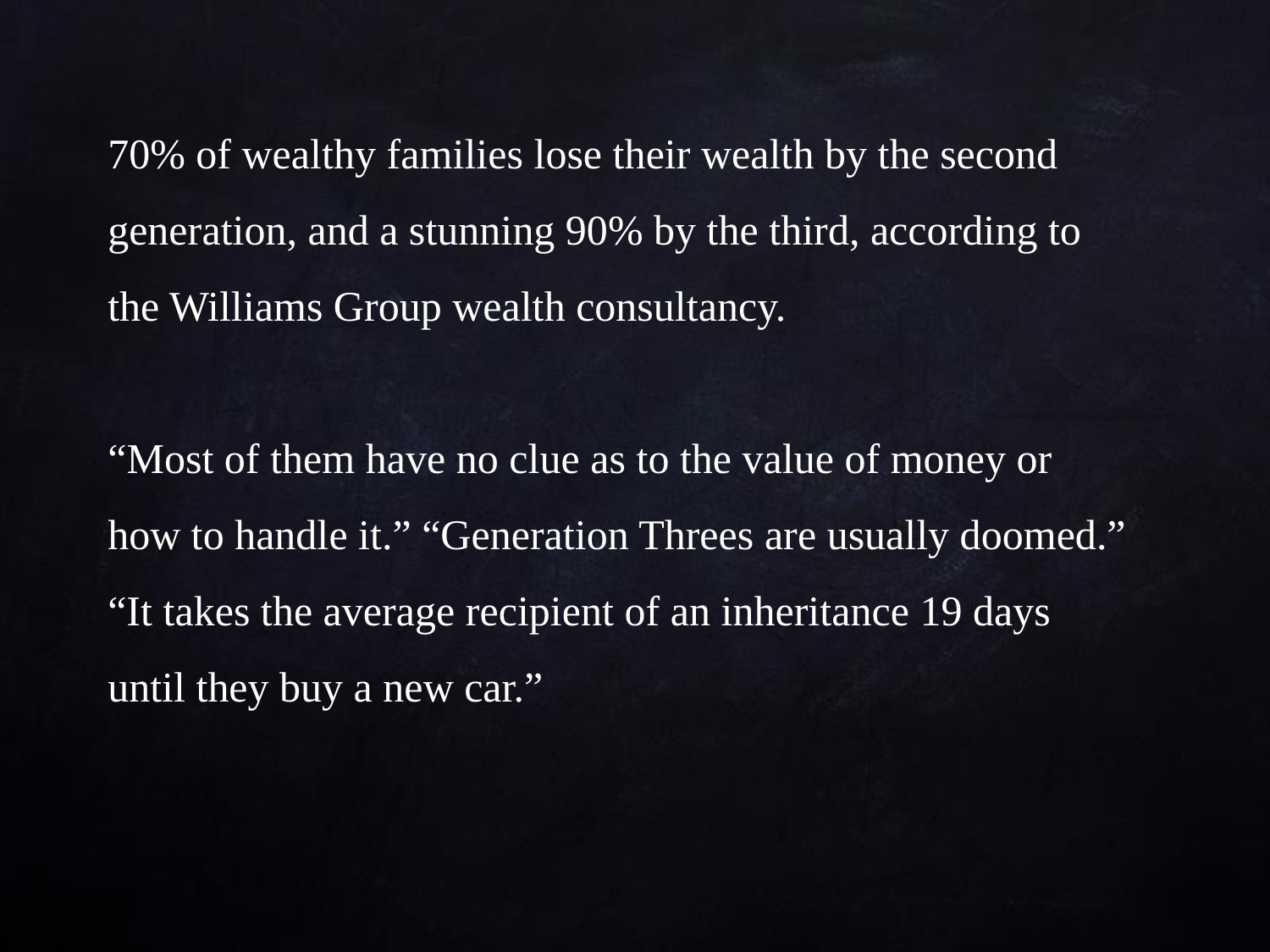

70% of wealthy families lose their wealth by the second generation, and a stunning 90% by the third, according to the Williams Group wealth consultancy.

“Most of them have no clue as to the value of money or how to handle it.” “Generation Threes are usually doomed.” “It takes the average recipient of an inheritance 19 days until they buy a new car.”